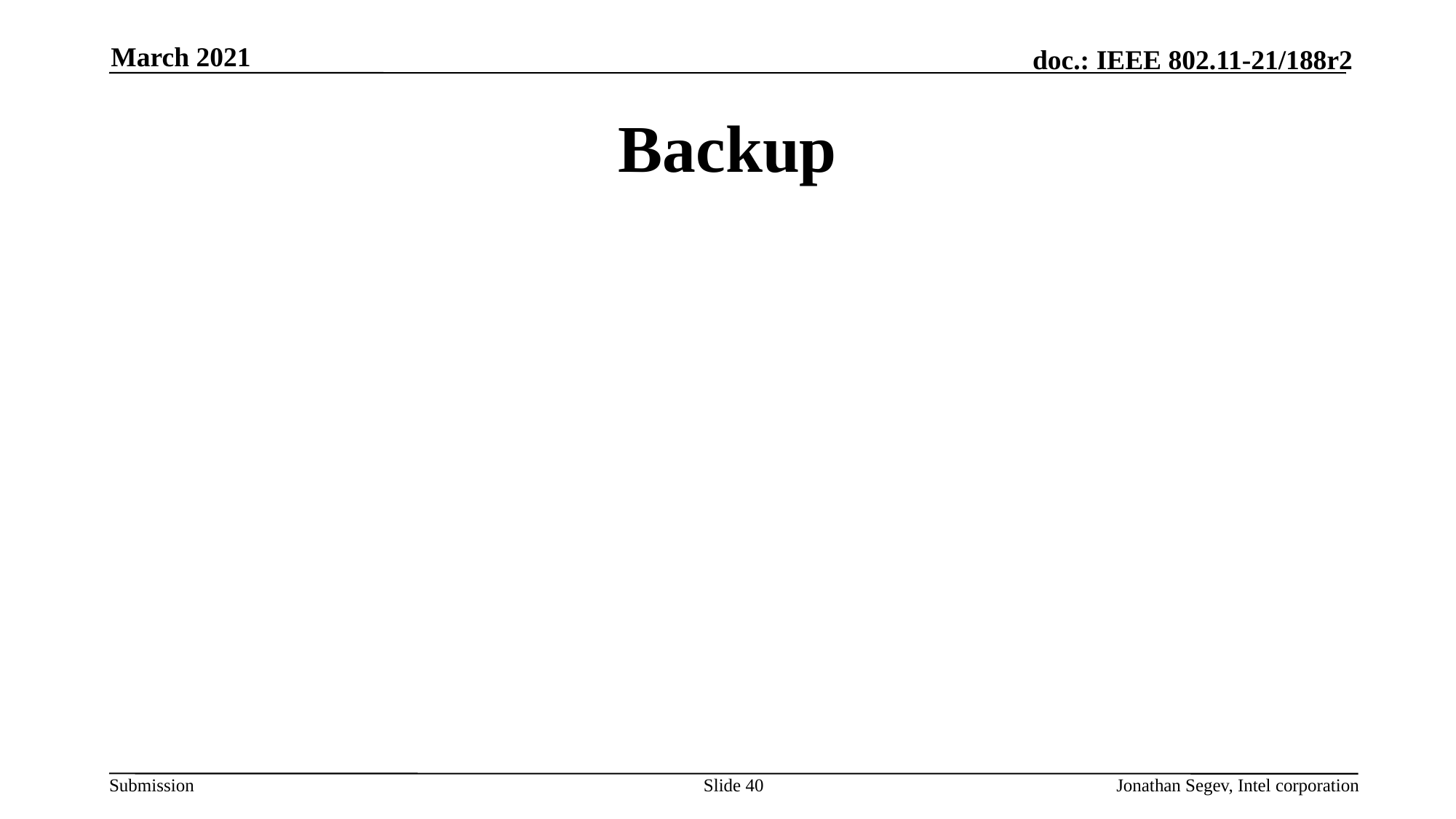

March 2021
# Backup

Slide 40
Jonathan Segev, Intel corporation